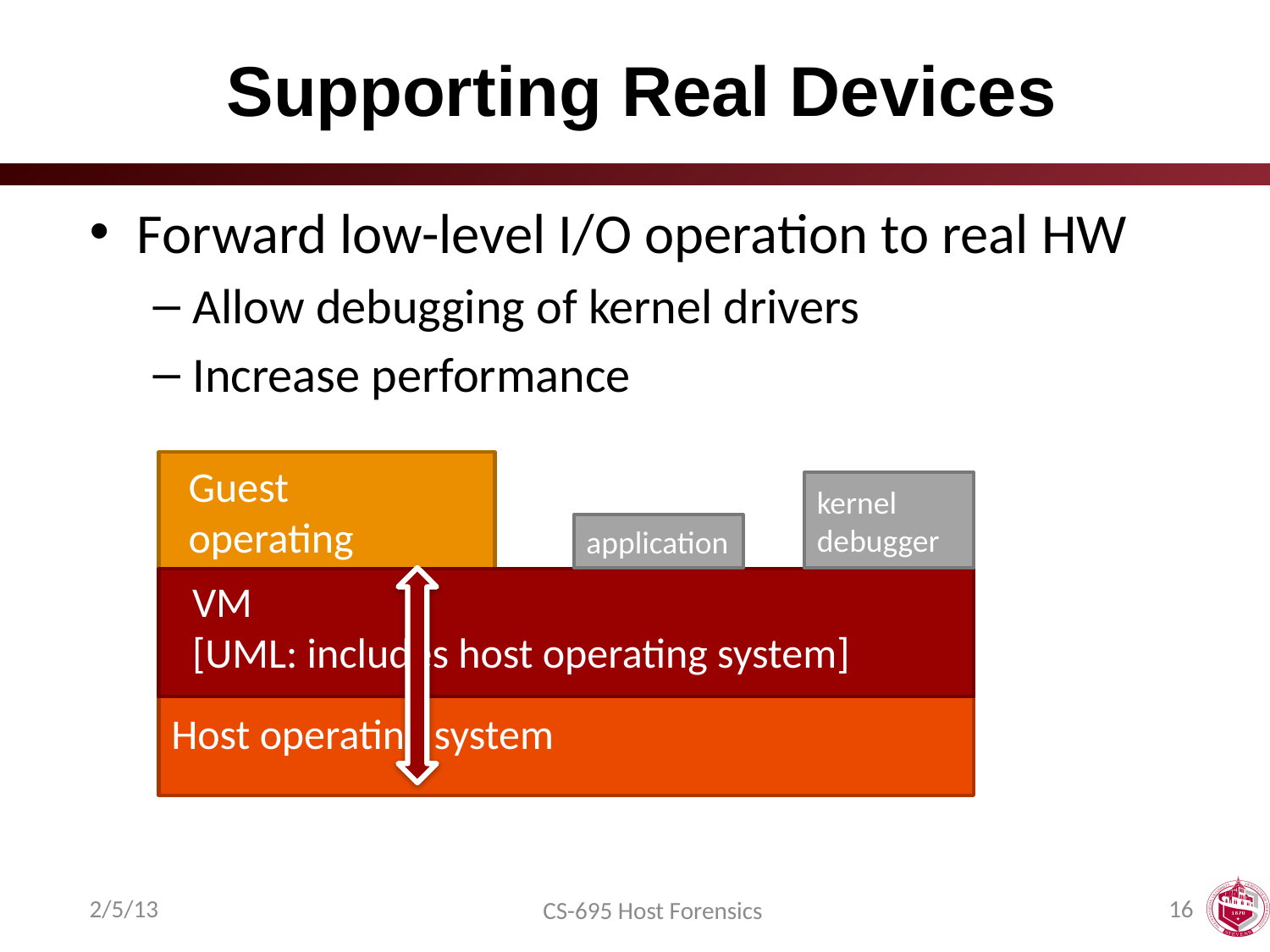

# Supporting Real Devices
Forward low-level I/O operation to real HW
Allow debugging of kernel drivers
Increase performance

Guest
operating system
kernel
debugger
application

VM
[UML: includes host operating system]
Host operating system
2/5/13
16
CS-695 Host Forensics